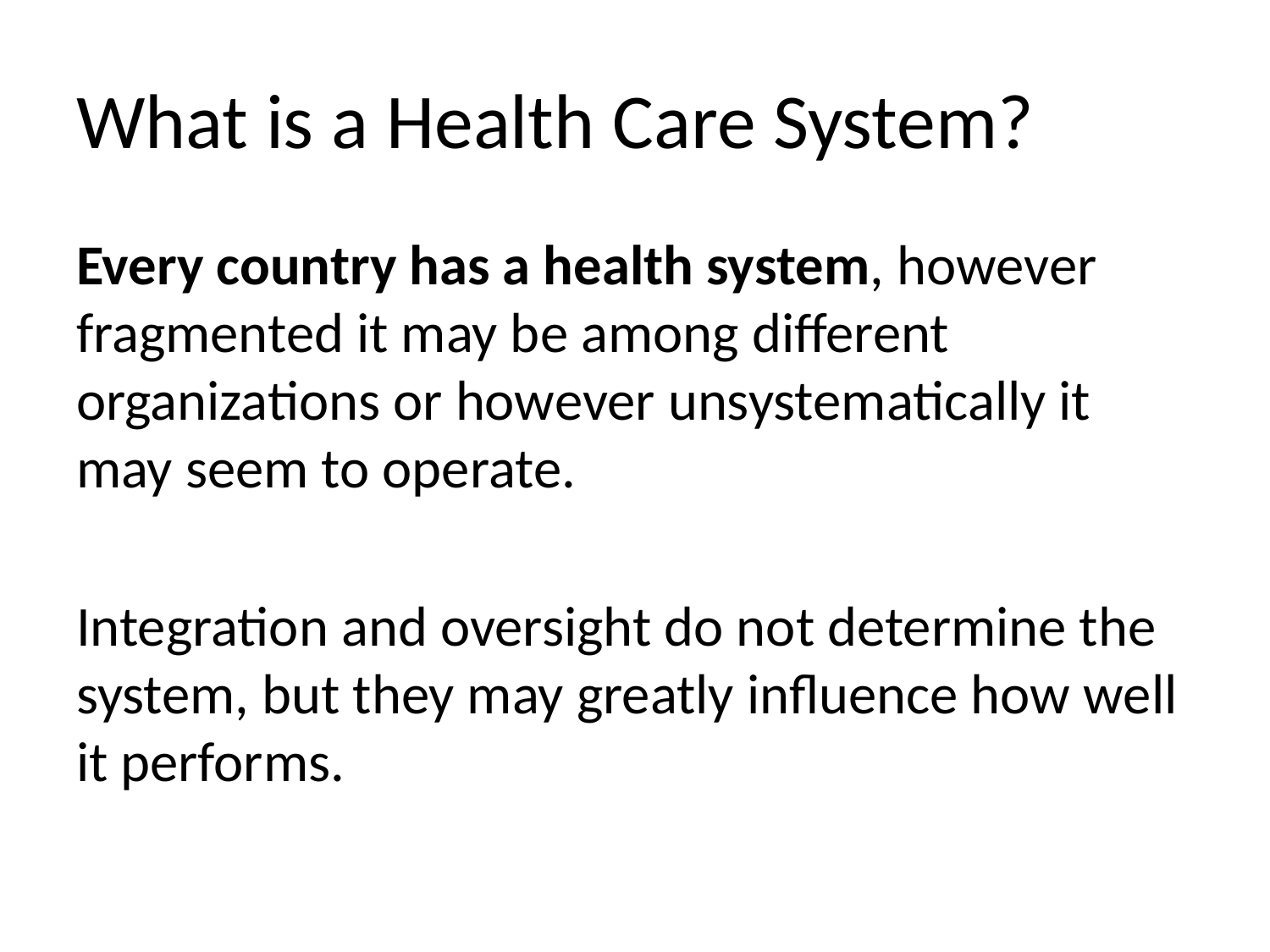

# What is a Health Care System?
Every country has a health system, however fragmented it may be among different organizations or however unsystematically it may seem to operate.

Integration and oversight do not determine the system, but they may greatly influence how well it performs.